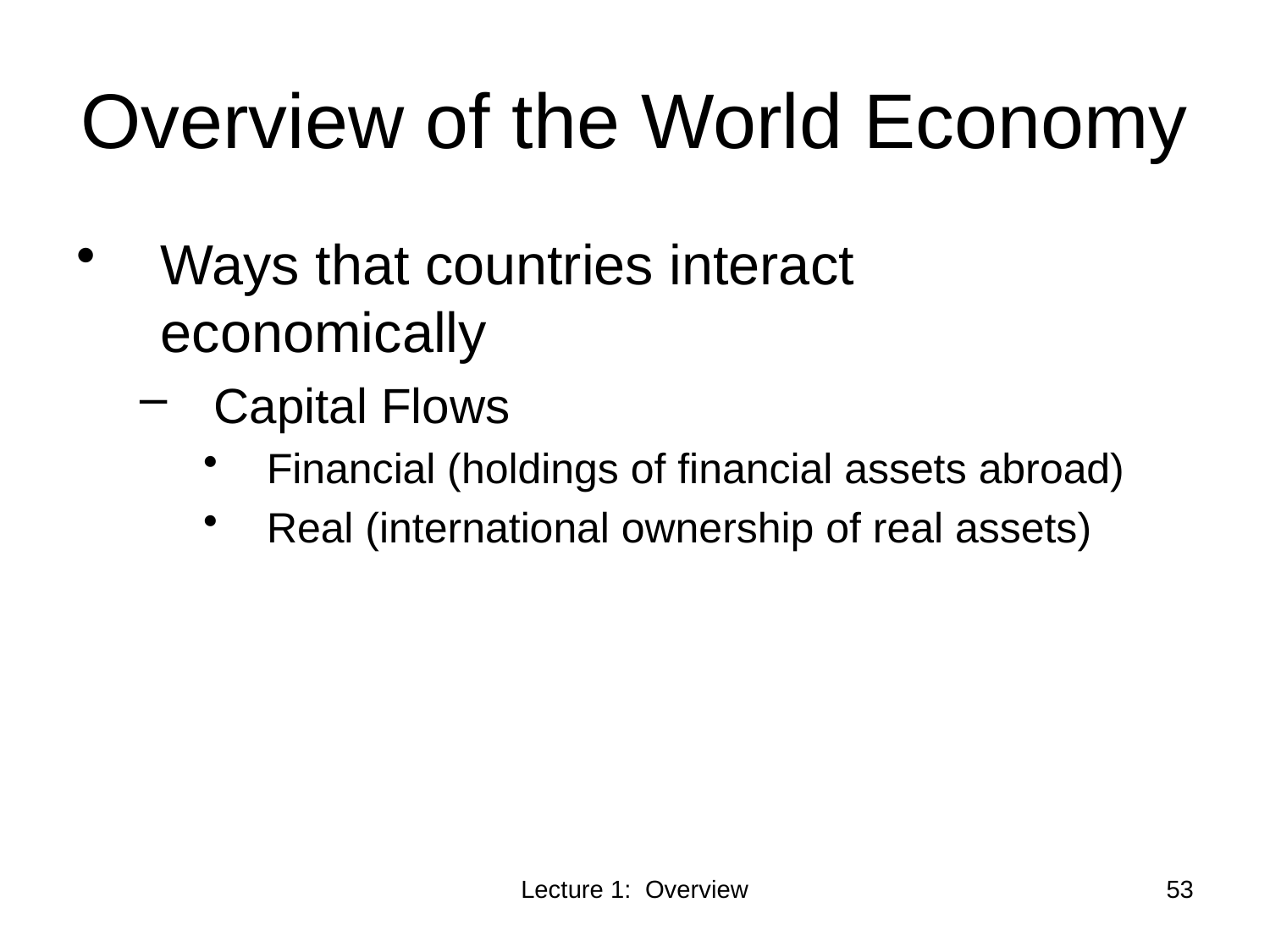

# Overview of the World Economy
Ways that countries interact economically
Capital Flows
Financial (holdings of financial assets abroad)
Real (international ownership of real assets)

Lecture 1:  Overview
53